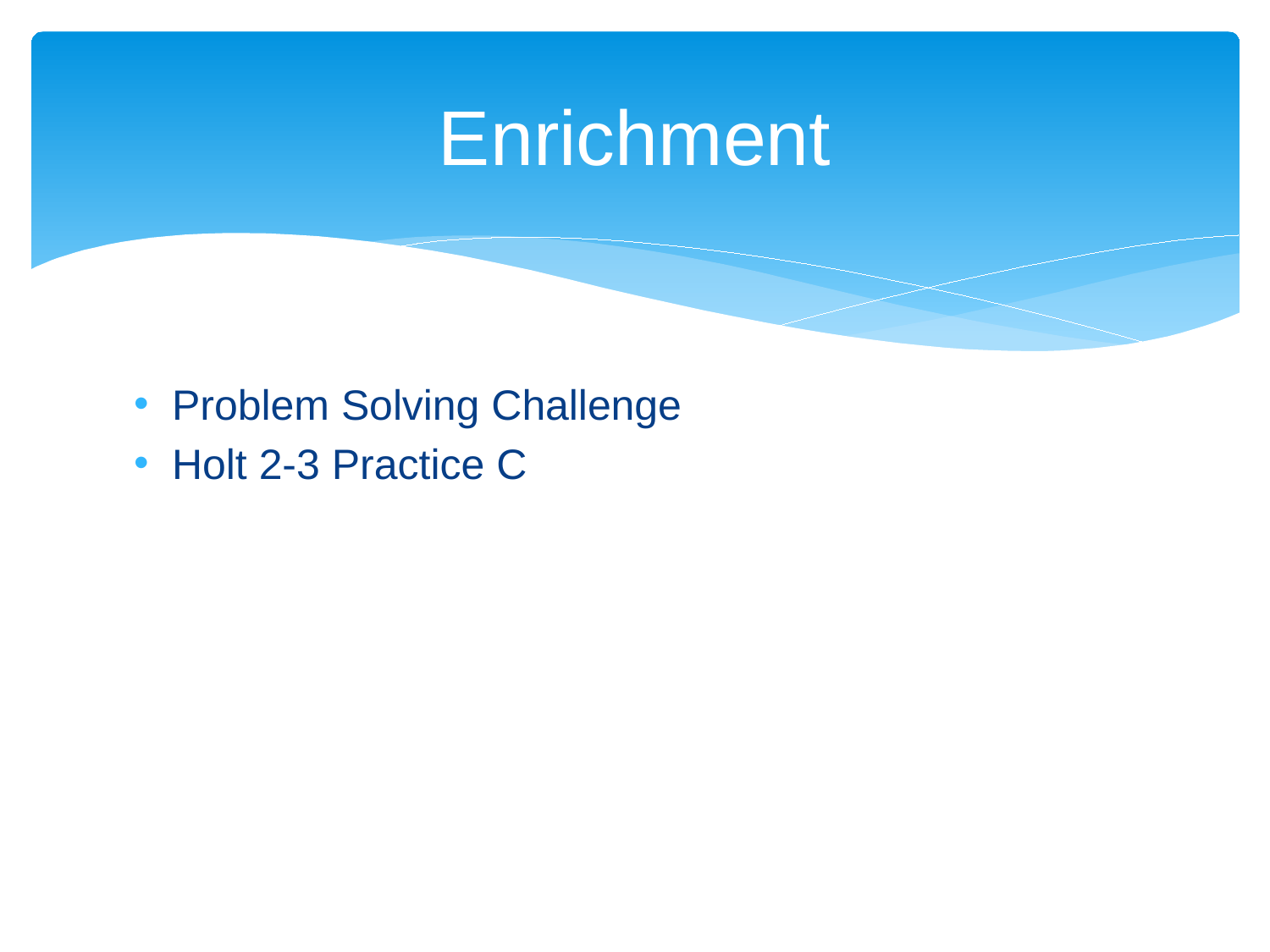

# Enrichment
Problem Solving Challenge
Holt 2-3 Practice C